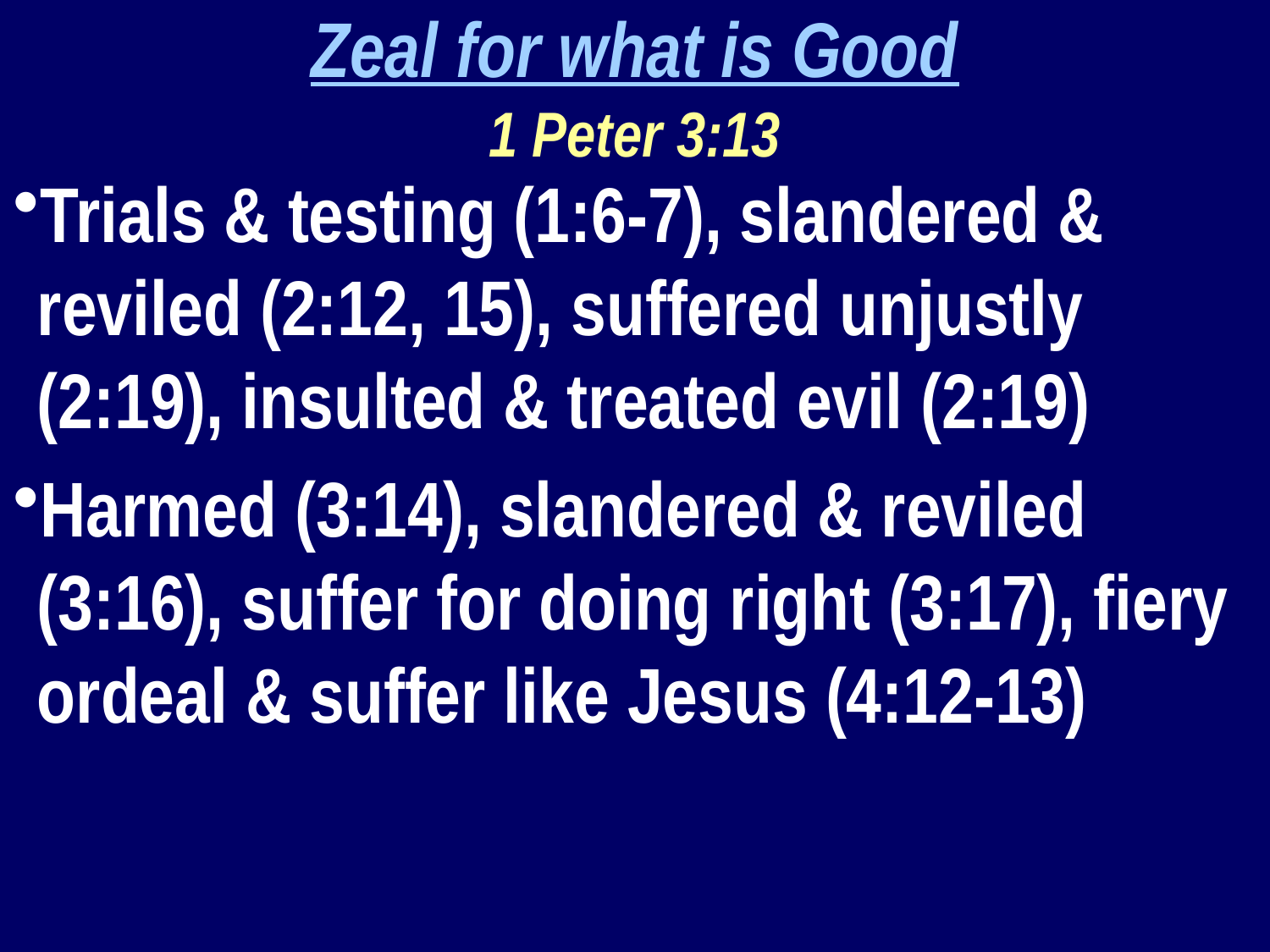

Zeal for what is Good
1 Peter 3:13
Trials & testing (1:6-7), slandered & reviled (2:12, 15), suffered unjustly (2:19), insulted & treated evil (2:19)
Harmed (3:14), slandered & reviled (3:16), suffer for doing right (3:17), fiery ordeal & suffer like Jesus (4:12-13)